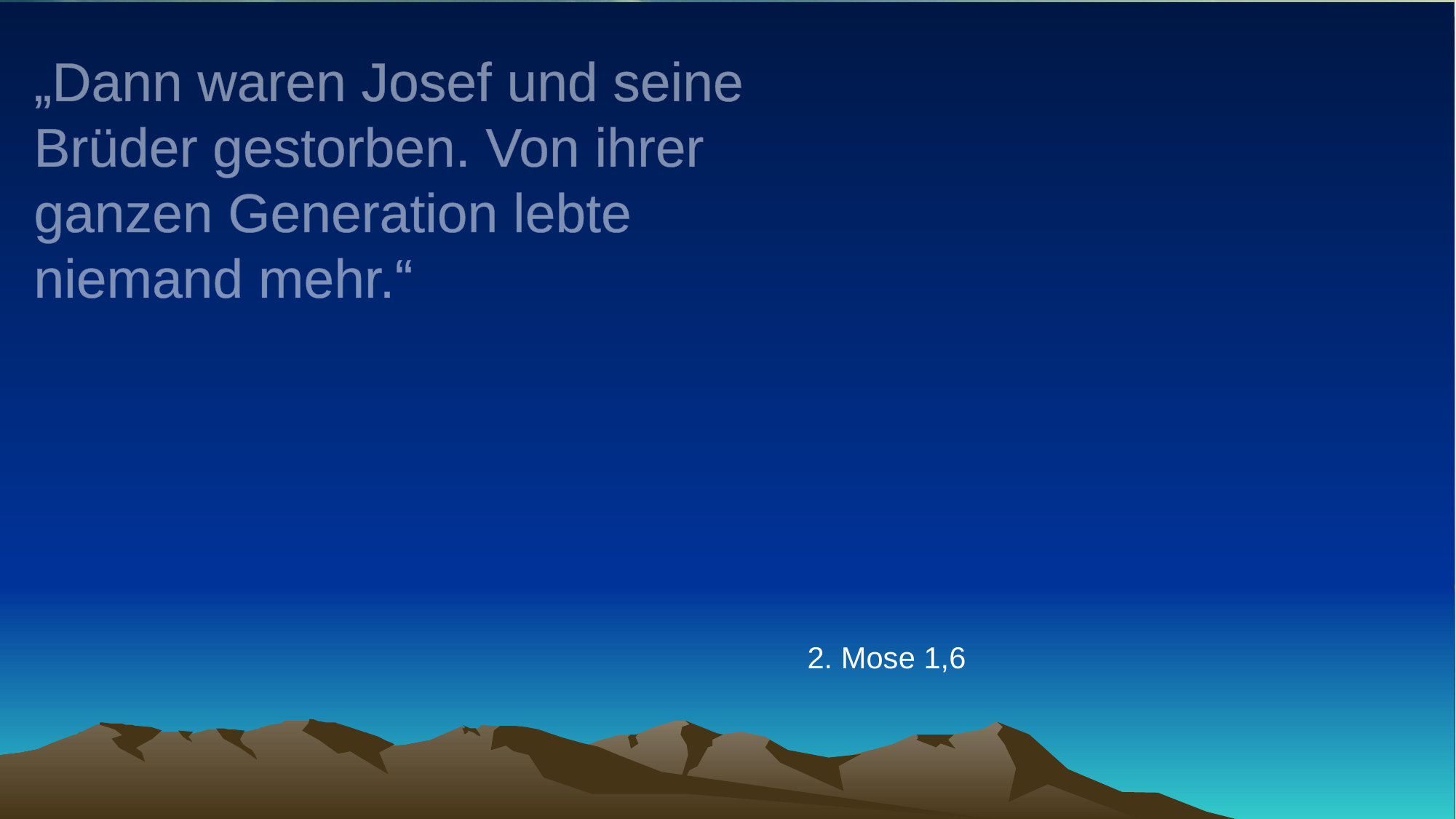

# „Dann waren Josef und seine Brüder gestorben. Von ihrer ganzen Generation lebte niemand mehr.“
2. Mose 1,6